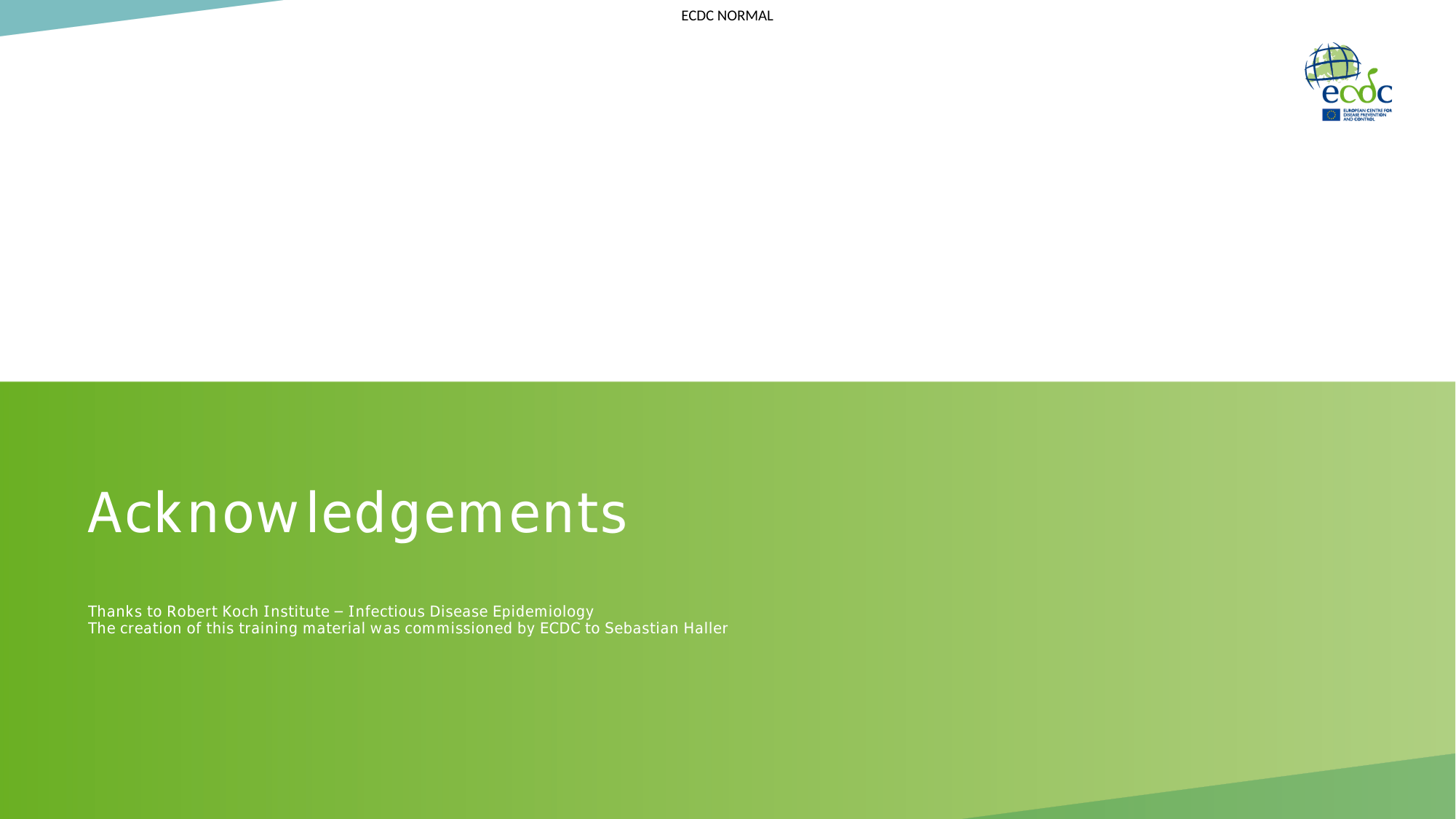

# Acknowledgements Thanks to Robert Koch Institute – Infectious Disease Epidemiology The creation of this training material was commissioned by ECDC to Sebastian Haller